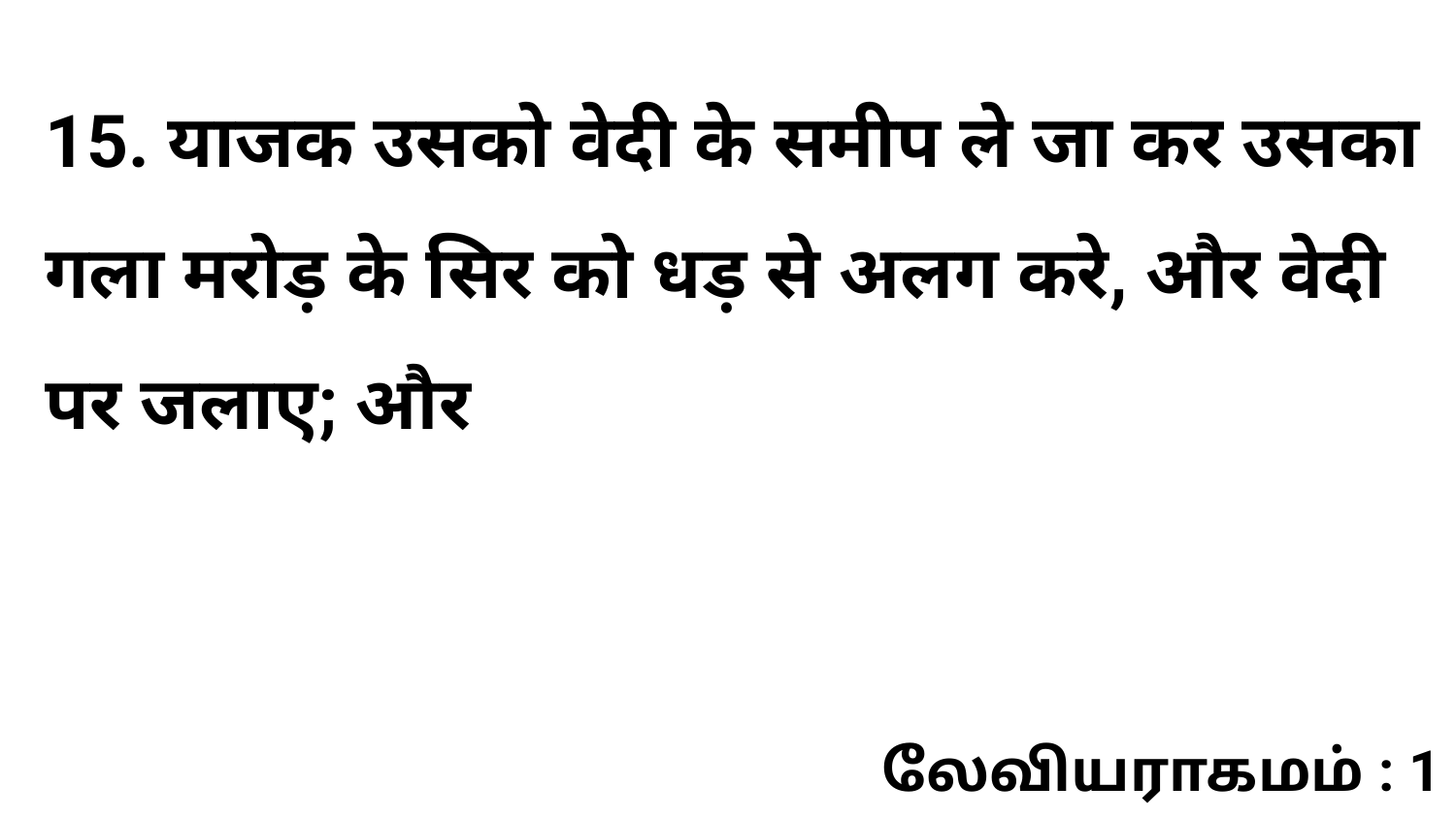

15. याजक उसको वेदी के समीप ले जा कर उसका गला मरोड़ के सिर को धड़ से अलग करे, और वेदी पर जलाए; और
லேவியராகமம் : 1